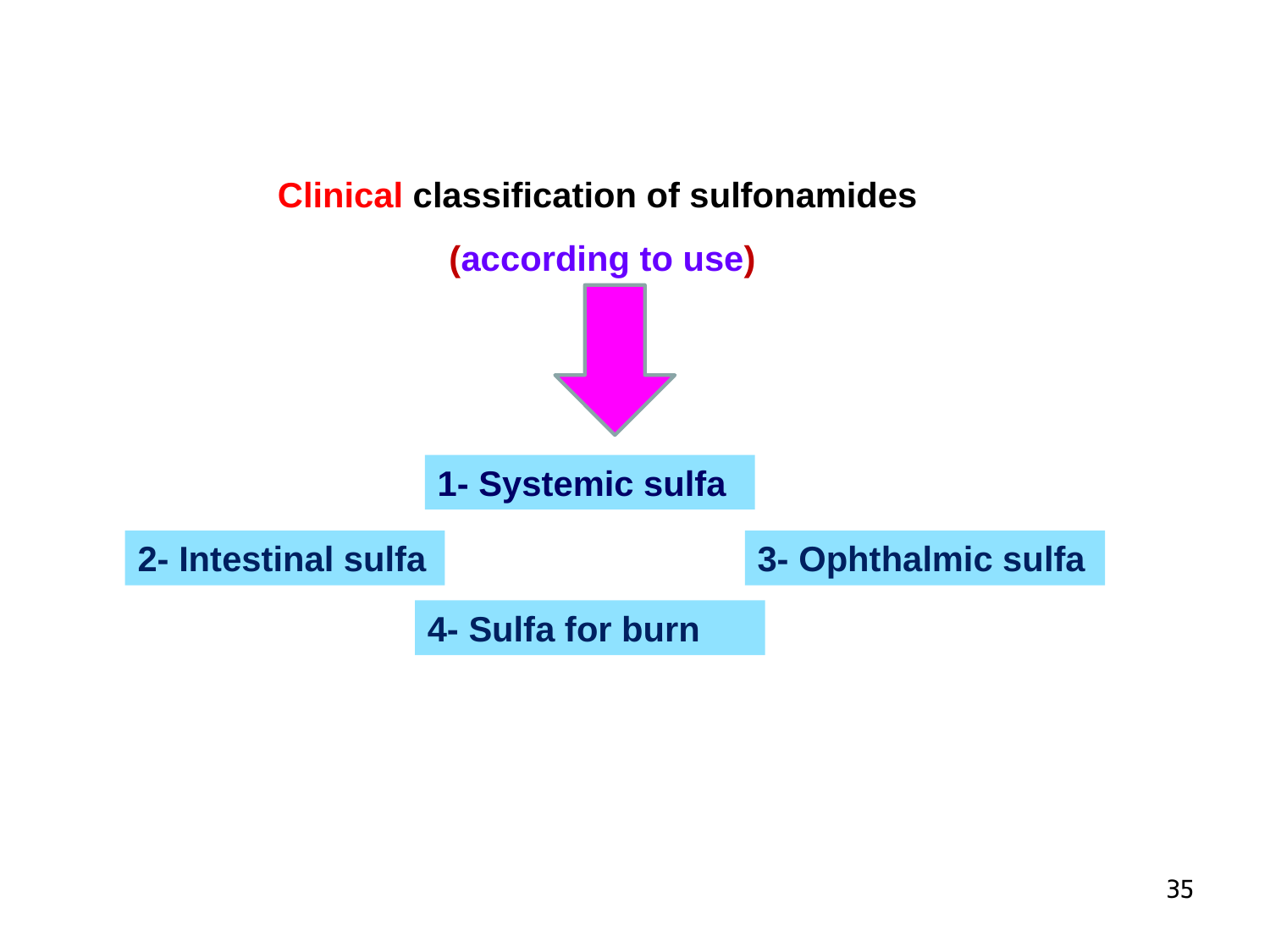

Clinical classification of sulfonamides
(according to use)

1- Systemic sulfa
2- Intestinal sulfa
3- Ophthalmic sulfa
4- Sulfa for burn
35